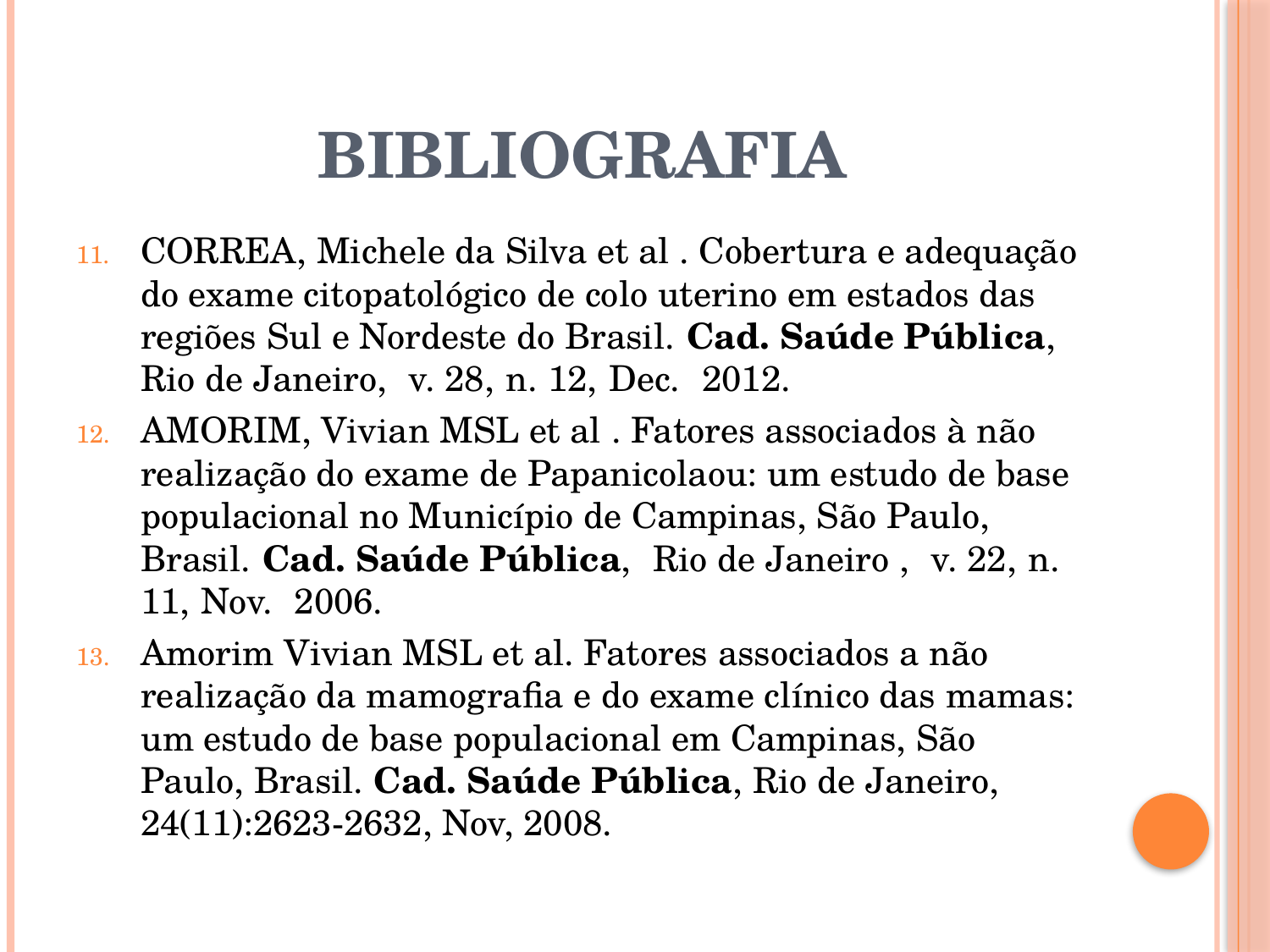

# Bibliografia
CORREA, Michele da Silva et al . Cobertura e adequação do exame citopatológico de colo uterino em estados das regiões Sul e Nordeste do Brasil. Cad. Saúde Pública,  Rio de Janeiro,  v. 28, n. 12, Dec.  2012.
AMORIM, Vivian MSL et al . Fatores associados à não realização do exame de Papanicolaou: um estudo de base populacional no Município de Campinas, São Paulo, Brasil. Cad. Saúde Pública,  Rio de Janeiro ,  v. 22, n. 11, Nov.  2006.
Amorim Vivian MSL et al. Fatores associados a não realização da mamografia e do exame clínico das mamas: um estudo de base populacional em Campinas, São Paulo, Brasil. Cad. Saúde Pública, Rio de Janeiro, 24(11):2623-2632, Nov, 2008.